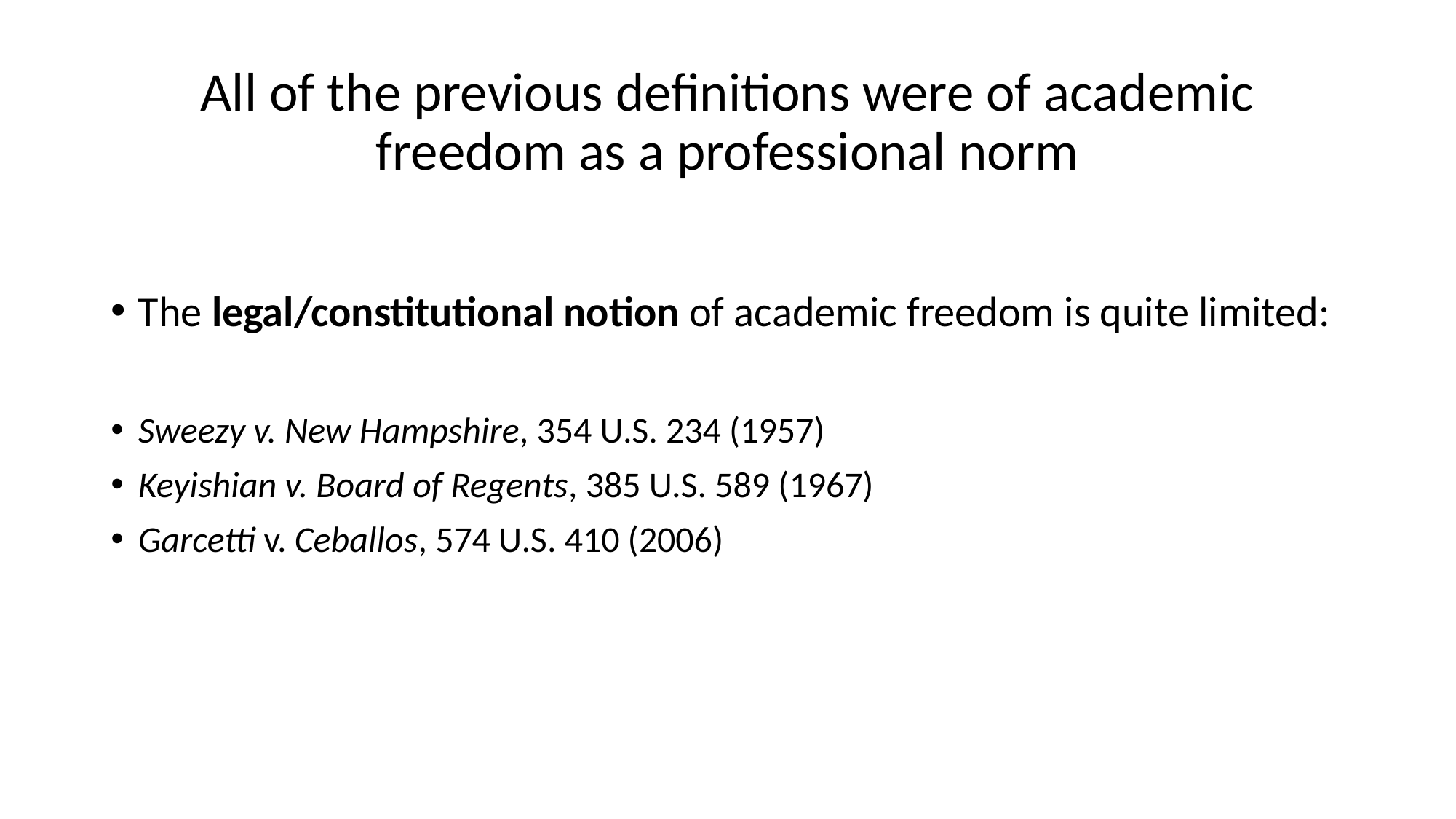

# All of the previous definitions were of academic freedom as a professional norm

The legal/constitutional notion of academic freedom is quite limited:

Sweezy v. New Hampshire, 354 U.S. 234 (1957)
Keyishian v. Board of Regents, 385 U.S. 589 (1967)
Garcetti v. Ceballos, 574 U.S. 410 (2006)